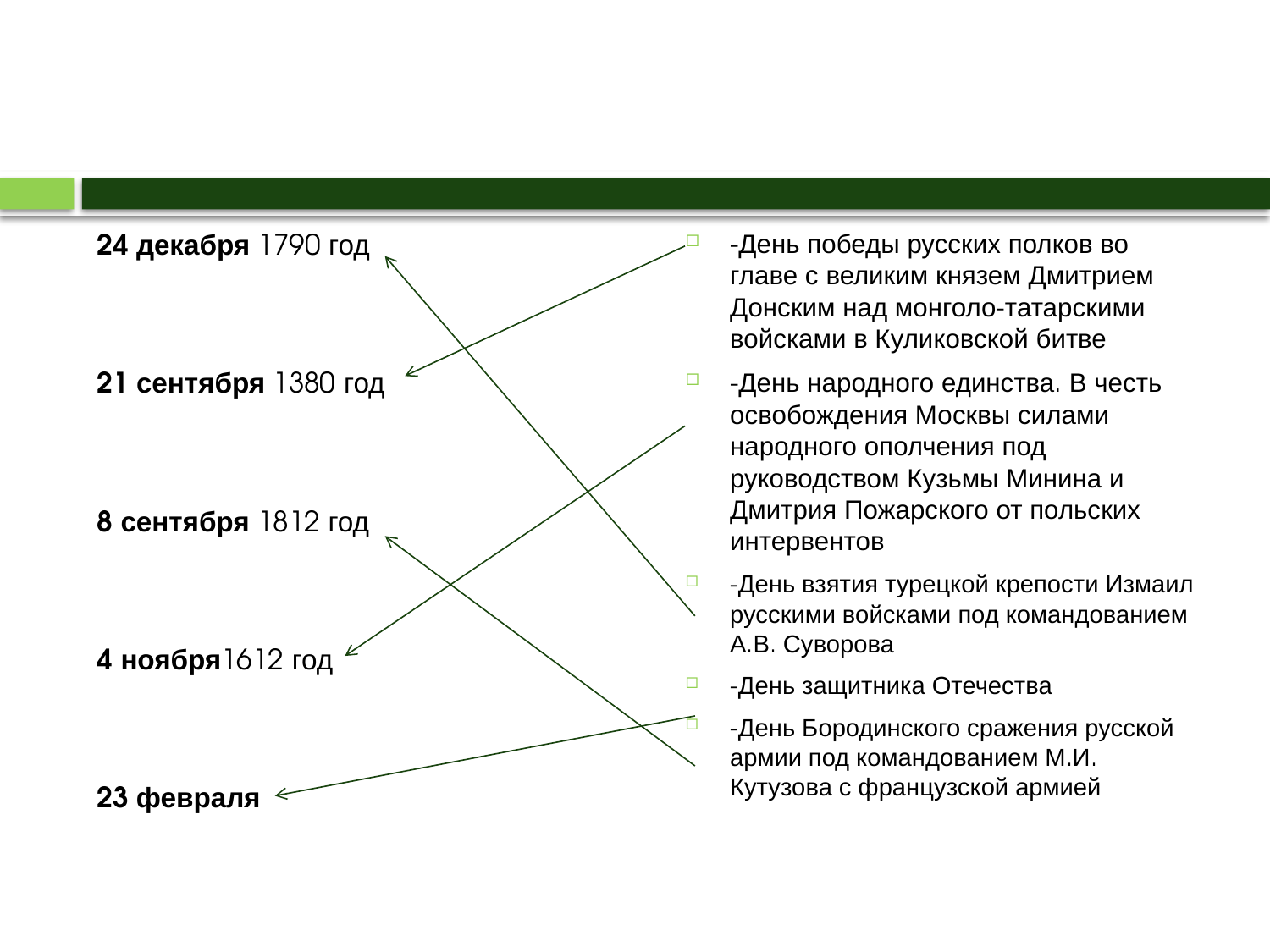

#
24 декабря 1790 год

21 сентября 1380 год

8 сентября 1812 год

4 ноября1612 год

23 февраля
-День победы русских полков во главе с великим князем Дмитрием Донским над монголо-татарскими войсками в Куликовской битве
-День народного единства. В честь освобождения Москвы силами народного ополчения под руководством Кузьмы Минина и Дмитрия Пожарского от польских интервентов
-День взятия турецкой крепости Измаил русскими войсками под командованием А.В. Суворова
-День защитника Отечества
-День Бородинского сражения русской армии под командованием М.И. Кутузова с французской армией